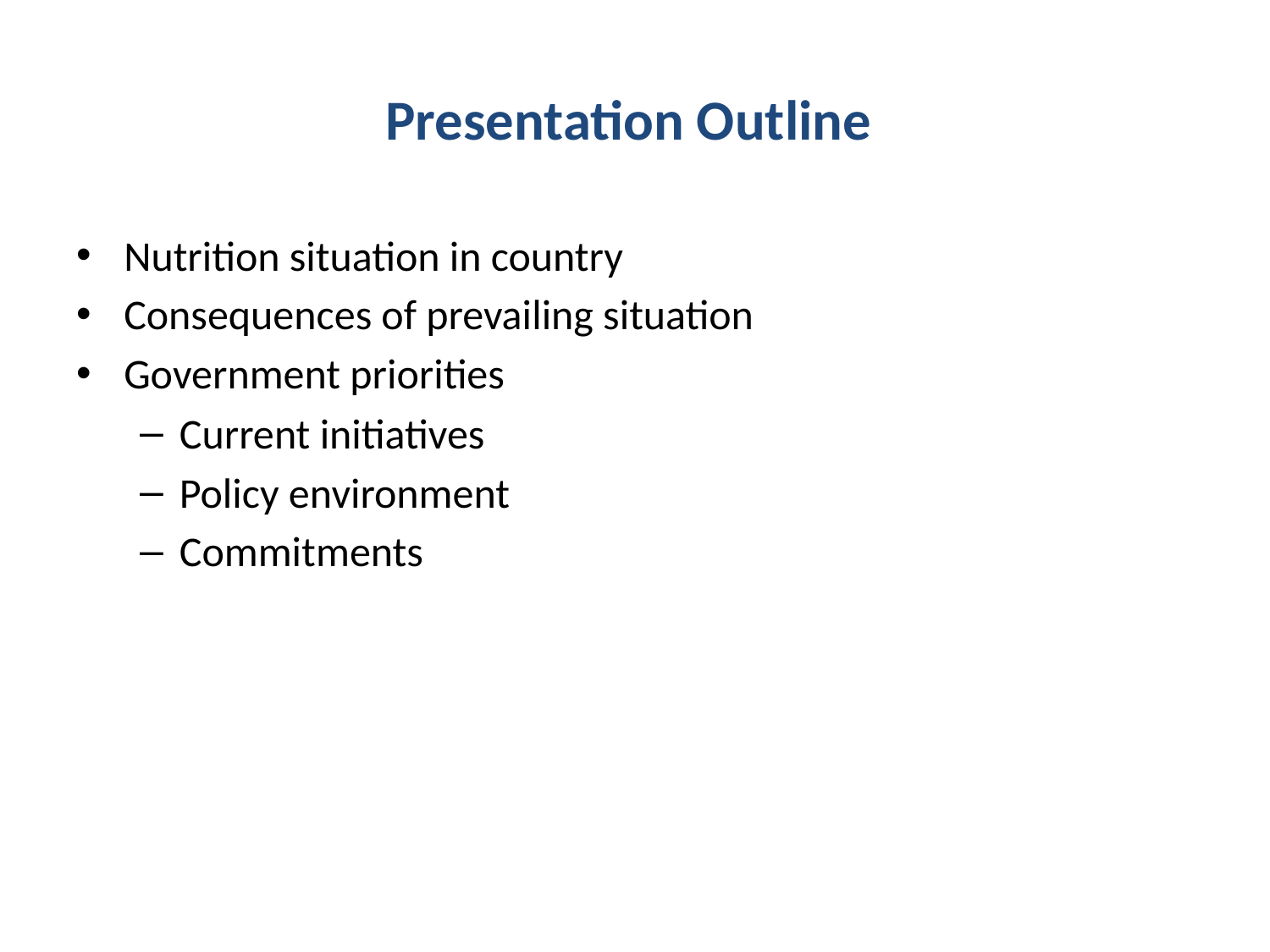

# Presentation Outline
Nutrition situation in country
Consequences of prevailing situation
Government priorities
Current initiatives
Policy environment
Commitments

28
9
14
Percent of children under 5